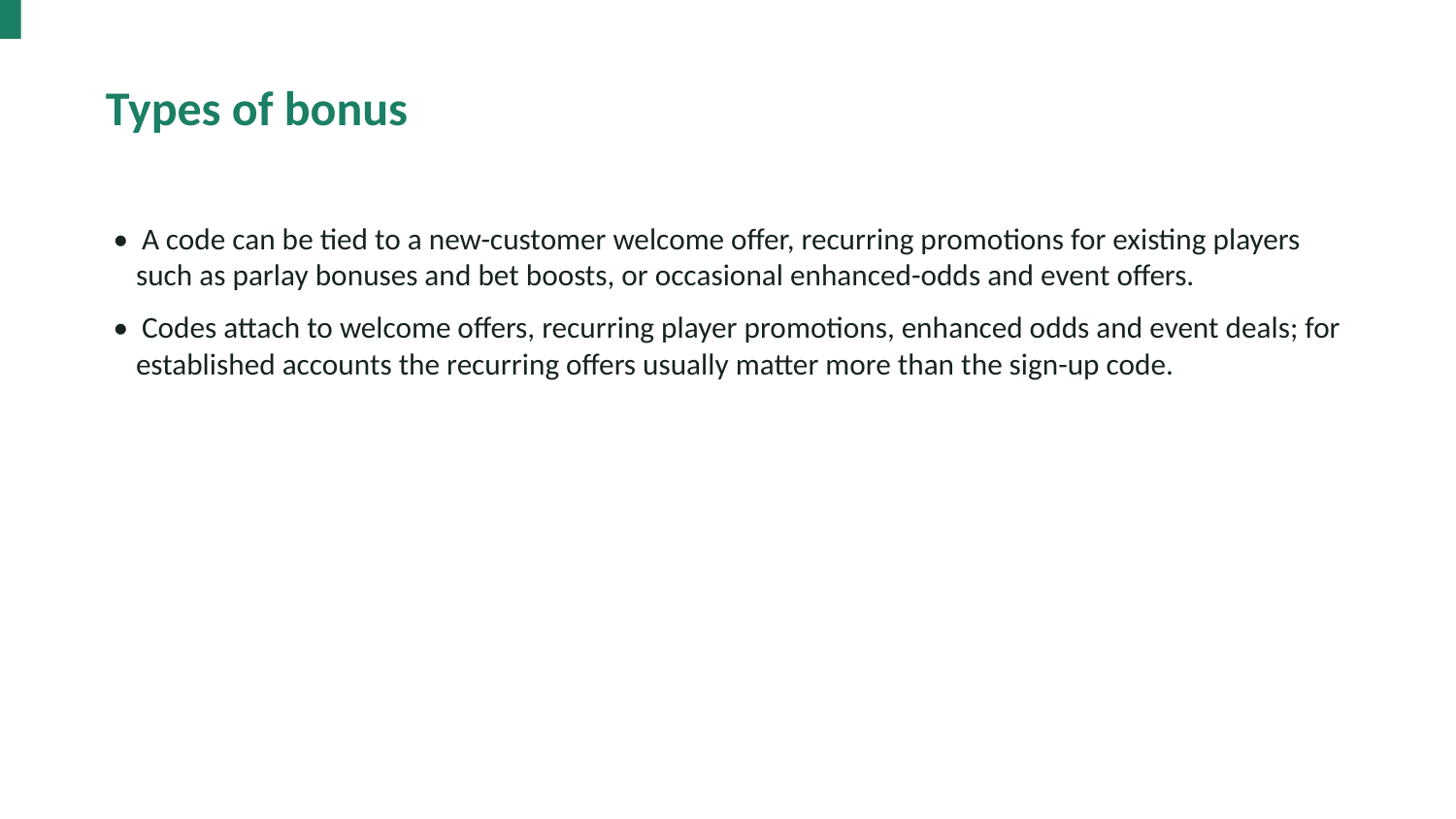

Types of bonus
•  A code can be tied to a new-customer welcome offer, recurring promotions for existing players such as parlay bonuses and bet boosts, or occasional enhanced-odds and event offers.
•  Codes attach to welcome offers, recurring player promotions, enhanced odds and event deals; for established accounts the recurring offers usually matter more than the sign-up code.